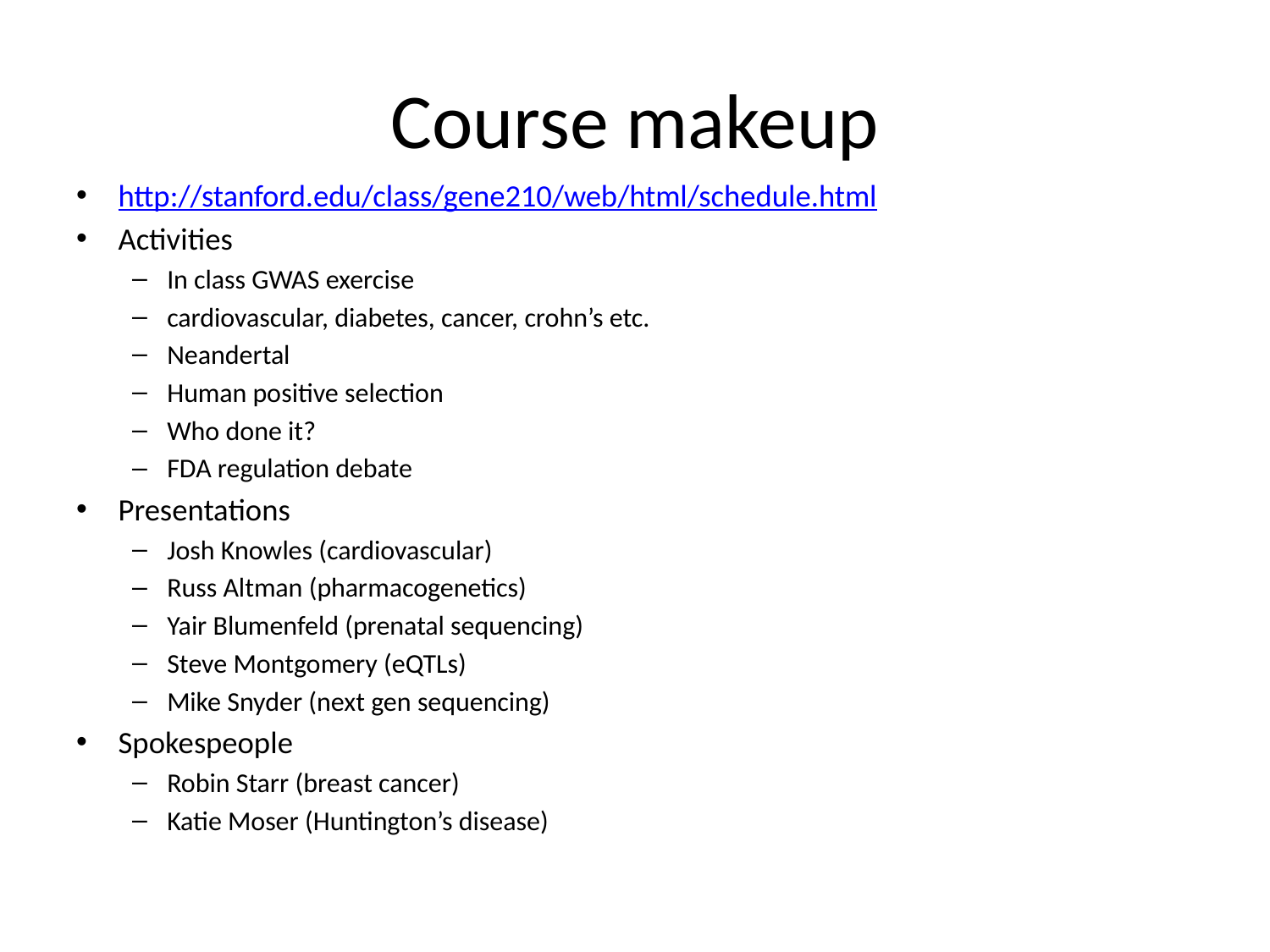

# Course makeup
http://stanford.edu/class/gene210/web/html/schedule.html
Activities
In class GWAS exercise
cardiovascular, diabetes, cancer, crohn’s etc.
Neandertal
Human positive selection
Who done it?
FDA regulation debate
Presentations
Josh Knowles (cardiovascular)
Russ Altman (pharmacogenetics)
Yair Blumenfeld (prenatal sequencing)
Steve Montgomery (eQTLs)
Mike Snyder (next gen sequencing)
Spokespeople
Robin Starr (breast cancer)
Katie Moser (Huntington’s disease)